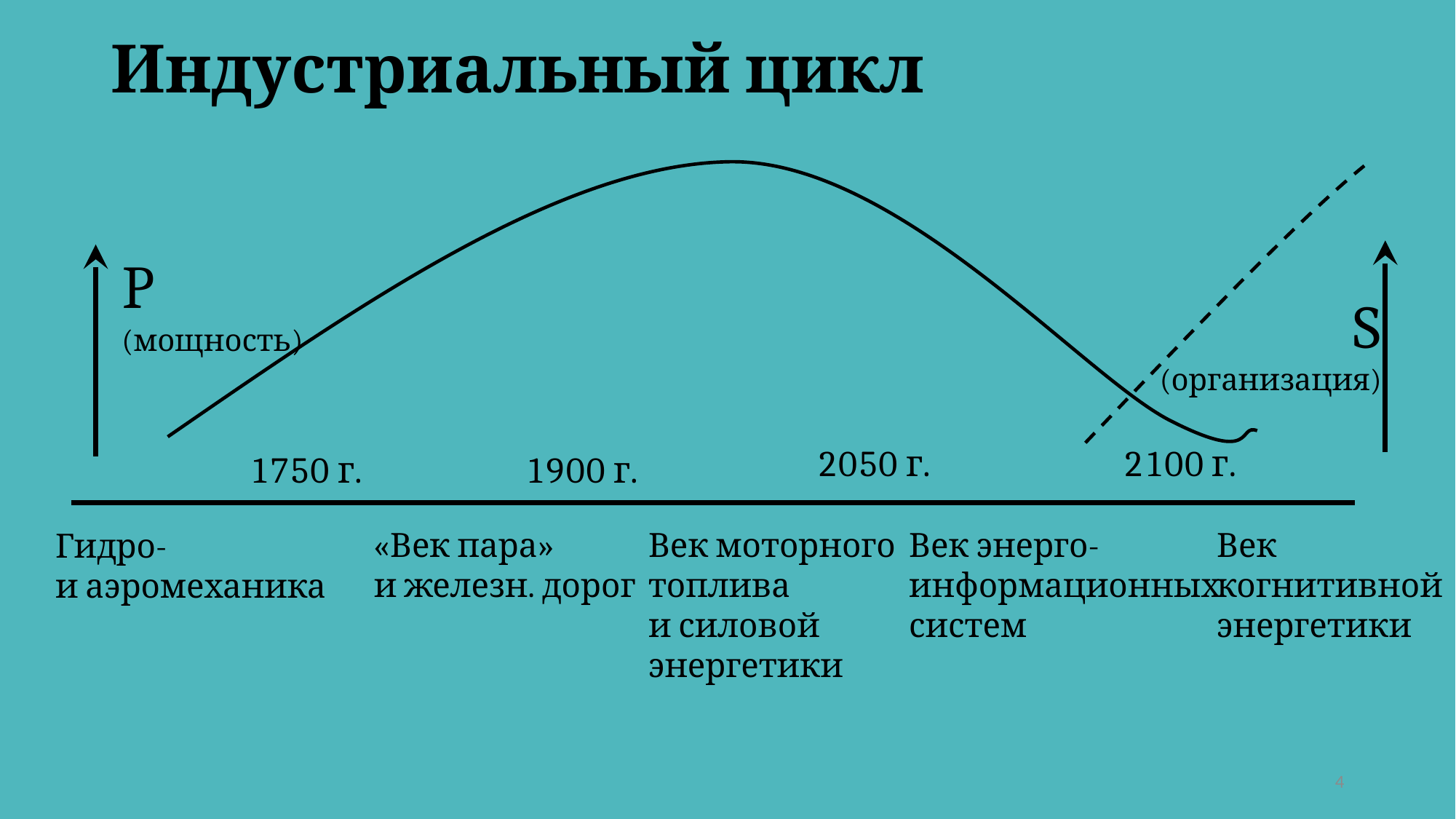

Индустриальный цикл

P
(мощность)
S
(организация)
2050 г.
2100 г.
1750 г.
1900 г.
«Век пара»
и железн. дорог
Век моторного
топлива
и силовой
энергетики
Век энерго-
информационных
систем
Век
когнитивной
энергетики
Гидро-
и аэромеханика
4